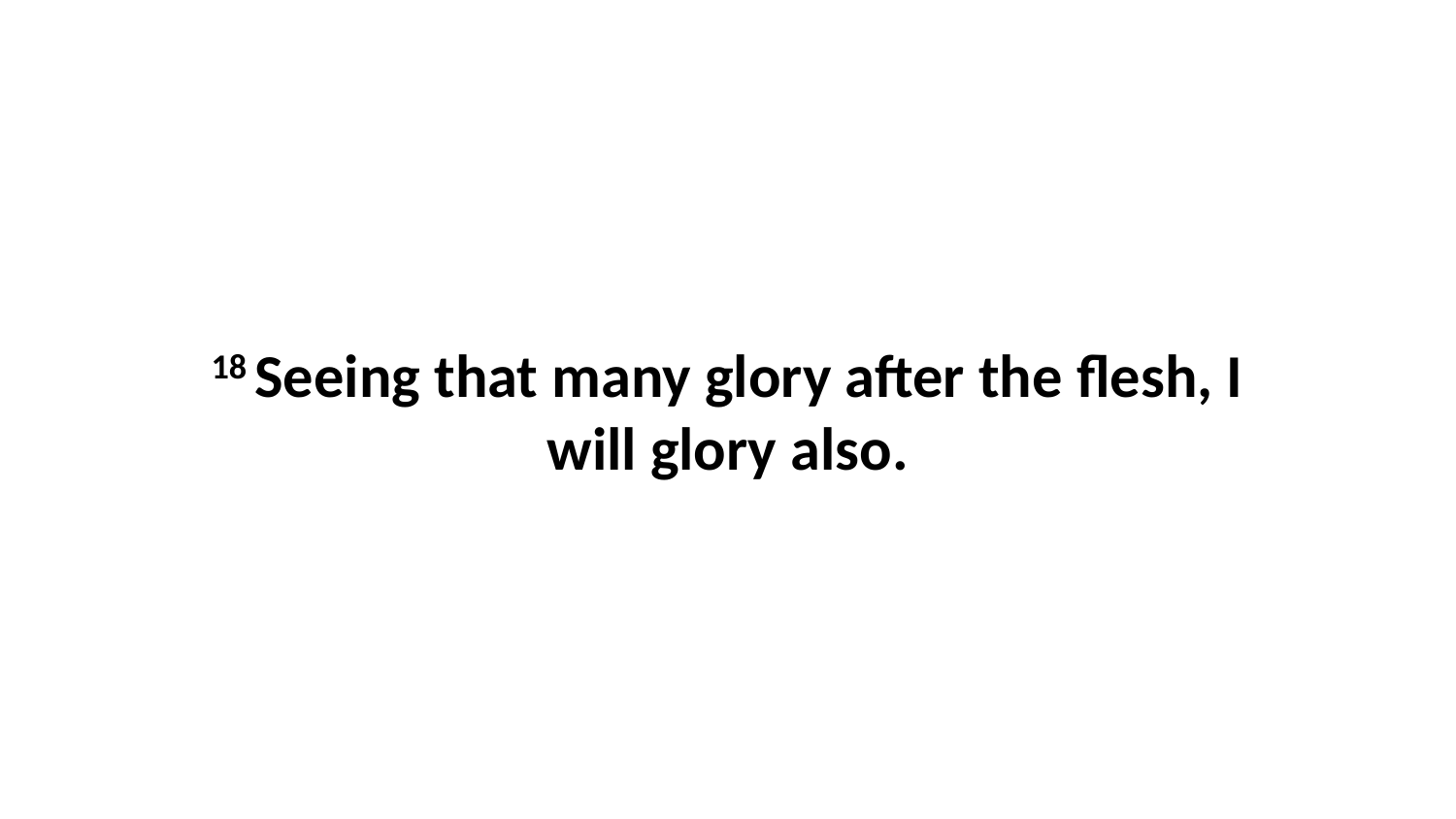

18 Seeing that many glory after the flesh, I will glory also.